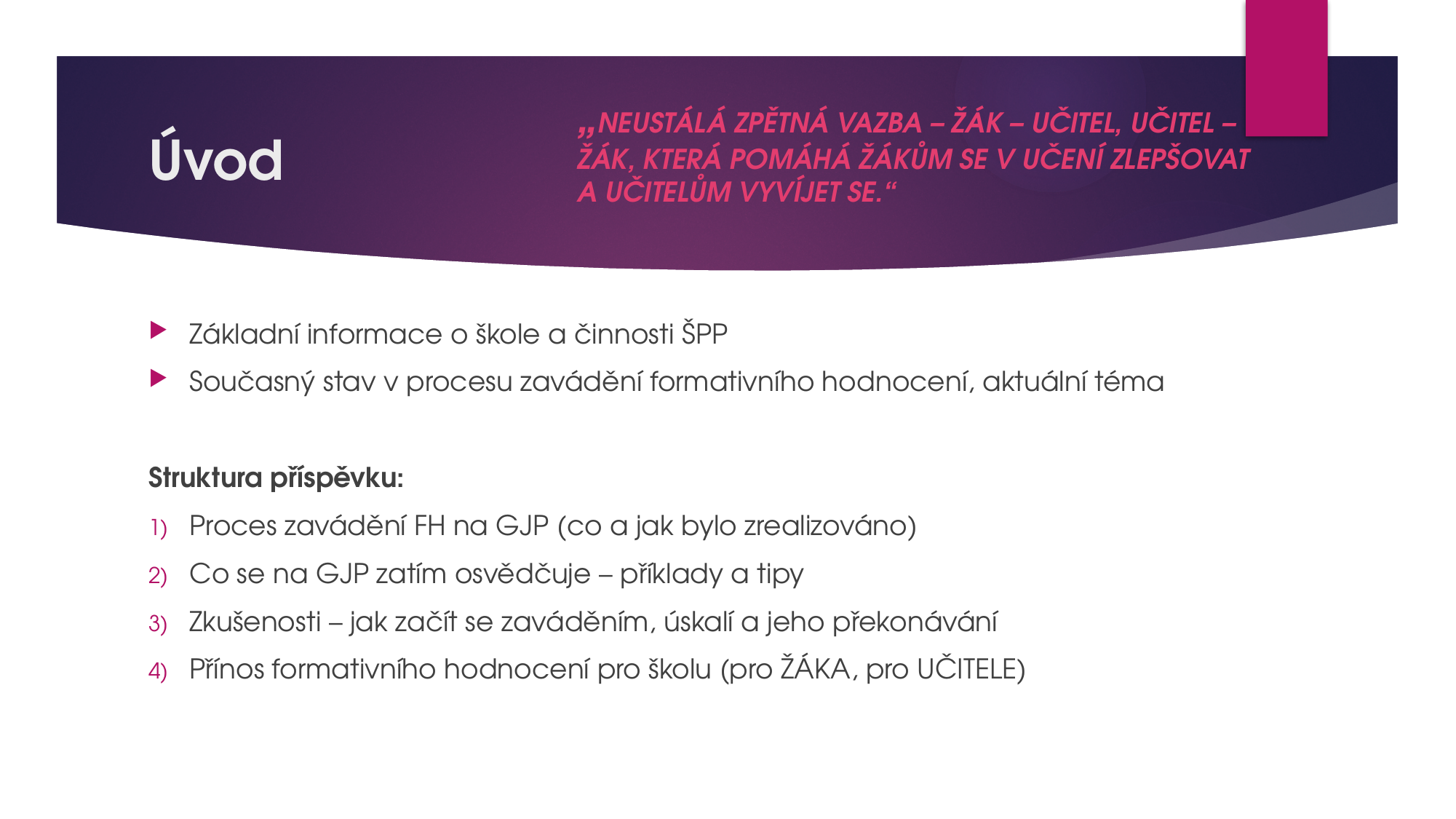

„NEUSTÁLÁ ZPĚTNÁ VAZBA – ŽÁK – UČITEL, UČITEL – ŽÁK, KTERÁ POMÁHÁ ŽÁKŮM SE V UČENÍ ZLEPŠOVAT A UČITELŮM VYVÍJET SE.“
# Úvod
Základní informace o škole a činnosti ŠPP
Současný stav v procesu zavádění formativního hodnocení, aktuální téma

Struktura příspěvku:
Proces zavádění FH na GJP (co a jak bylo zrealizováno)
Co se na GJP zatím osvědčuje – příklady a tipy
Zkušenosti – jak začít se zaváděním, úskalí a jeho překonávání
Přínos formativního hodnocení pro školu (pro ŽÁKA, pro UČITELE)